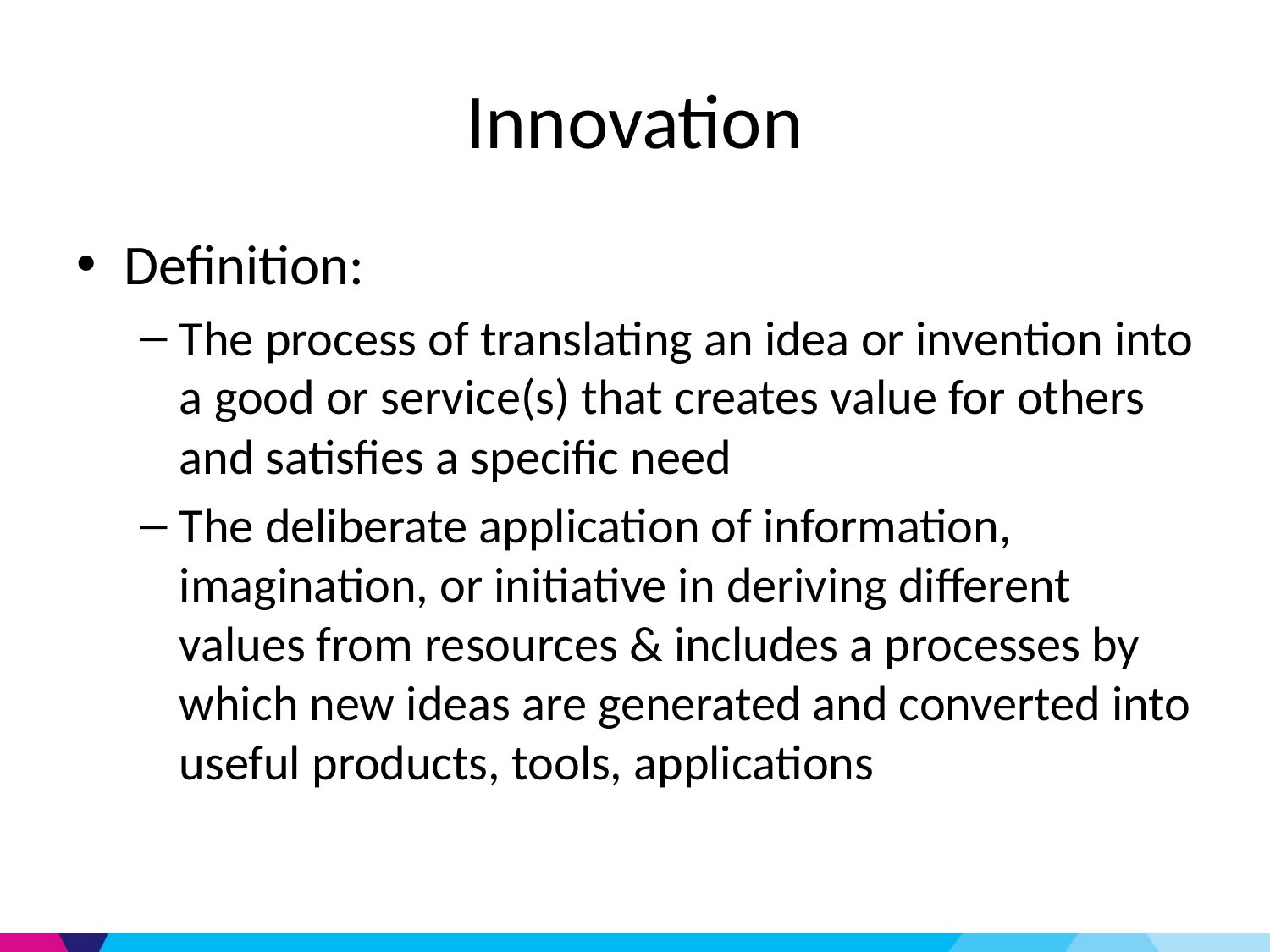

# Innovation
Definition:
The process of translating an idea or invention into a good or service(s) that creates value for others and satisfies a specific need
The deliberate application of information, imagination, or initiative in deriving different values from resources & includes a processes by which new ideas are generated and converted into useful products, tools, applications